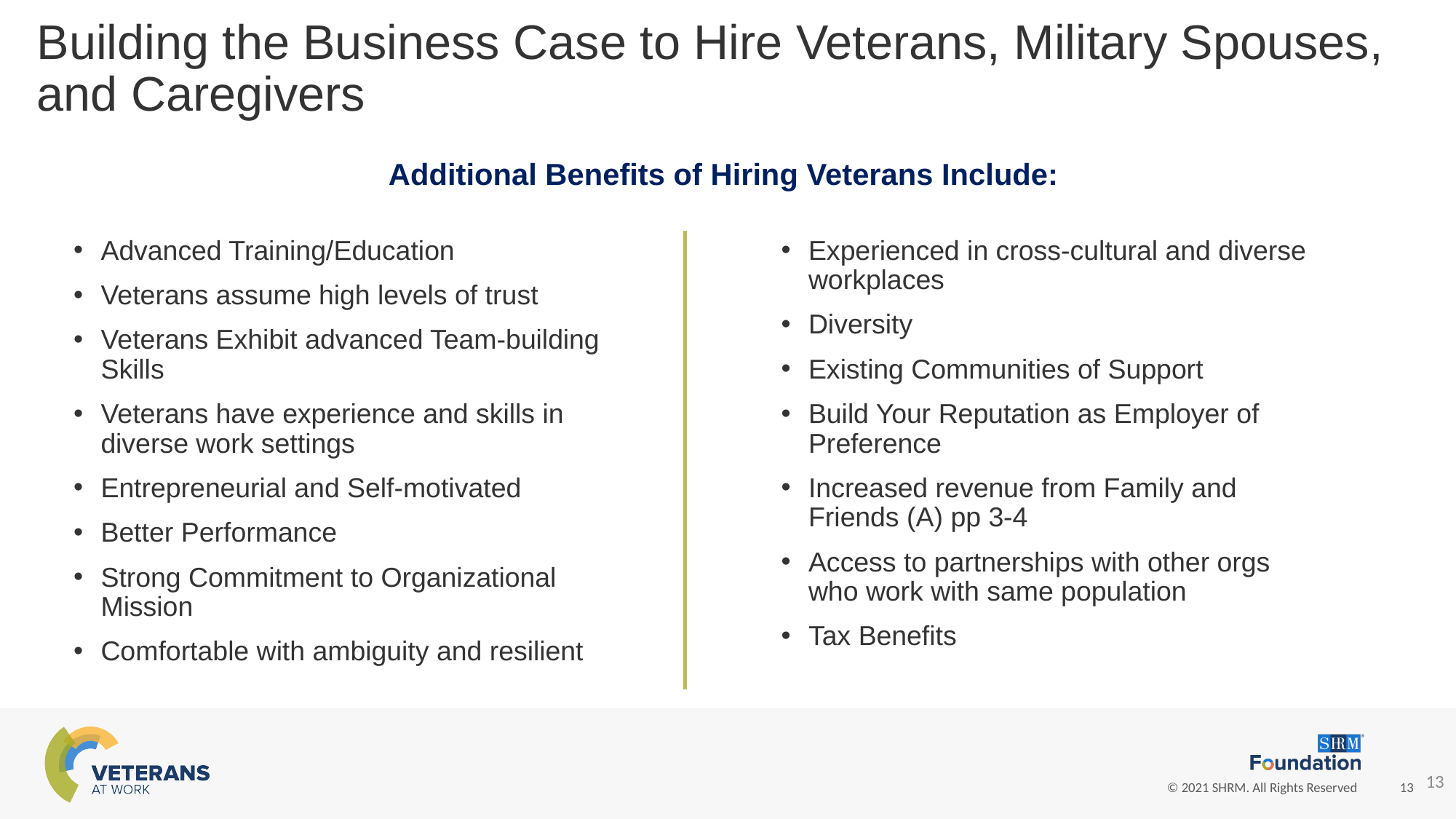

Building the Business Case to Hire Veterans, Military Spouses, and Caregivers
Additional Benefits of Hiring Veterans Include:
Advanced Training/Education
Veterans assume high levels of trust
Veterans Exhibit advanced Team-building Skills
Veterans have experience and skills in diverse work settings
Entrepreneurial and Self-motivated
Better Performance
Strong Commitment to Organizational Mission
Comfortable with ambiguity and resilient

Experienced in cross-cultural and diverse workplaces
Diversity
Existing Communities of Support
Build Your Reputation as Employer of Preference
Increased revenue from Family and Friends (A) pp 3-4
Access to partnerships with other orgs who work with same population
Tax Benefits

13